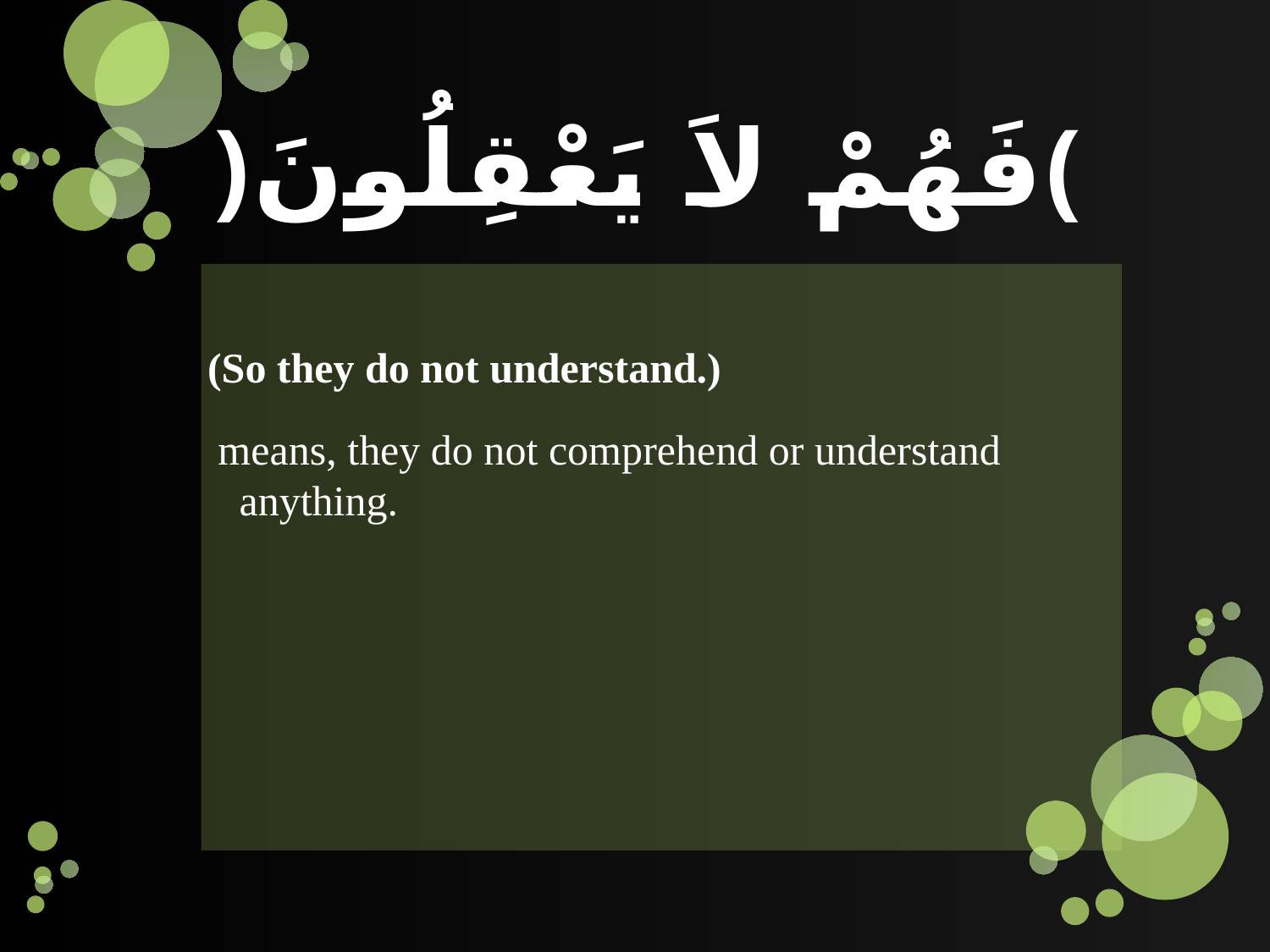

# ﴿فَهُمْ لاَ يَعْقِلُونَ﴾

(So they do not understand.)
 means, they do not comprehend or understand anything.